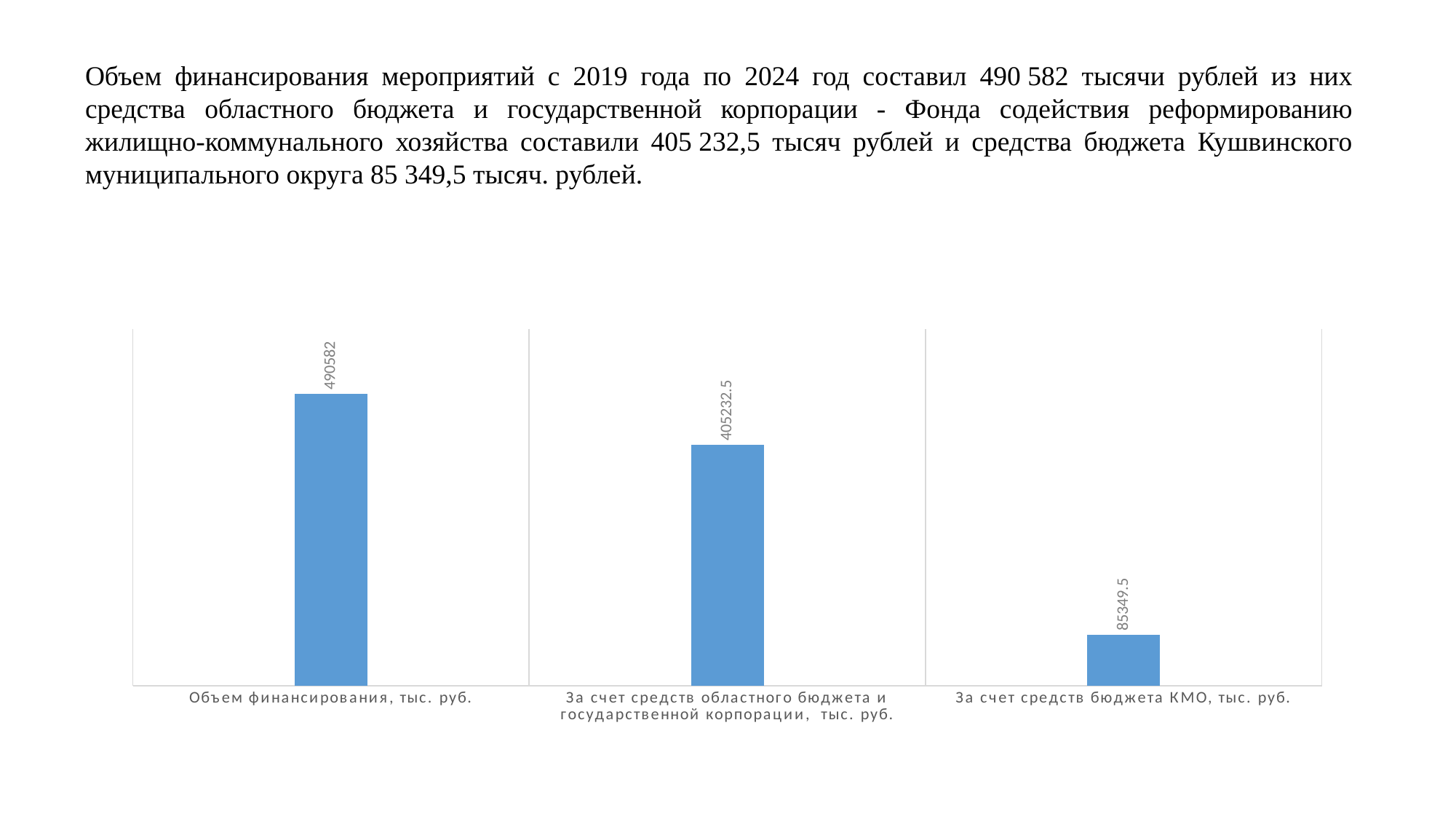

Объем финансирования мероприятий с 2019 года по 2024 год составил 490 582 тысячи рублей из них средства областного бюджета и государственной корпорации - Фонда содействия реформированию жилищно-коммунального хозяйства составили 405 232,5 тысяч рублей и средства бюджета Кушвинского муниципального округа 85 349,5 тысяч. рублей.

### Chart

| Category | Ряд 1 |
|---|---|
| Объем финансирования, тыс. руб. | 490582.0 |
| За счет средств областного бюджета и государственной корпорации,  тыс. руб. | 405232.5 |
| За счет средств бюджета КМО, тыс. руб. | 85349.5 |